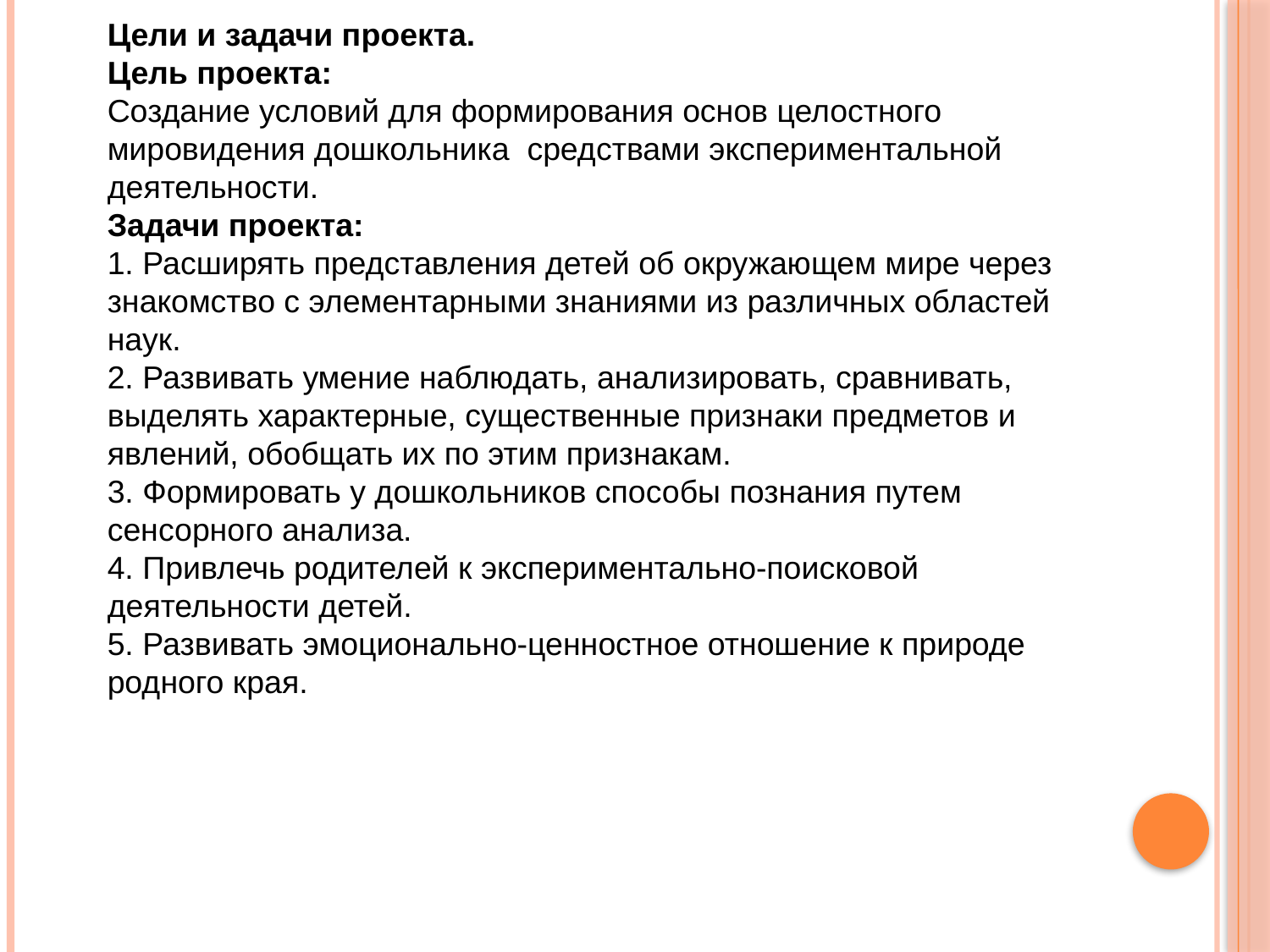

Цели и задачи проекта.
Цель проекта:
Создание условий для формирования основ целостного мировидения дошкольника  средствами экспериментальной деятельности.
Задачи проекта:
1. Расширять представления детей об окружающем мире через знакомство с элементарными знаниями из различных областей наук.
2. Развивать умение наблюдать, анализировать, сравнивать, выделять характерные, существенные признаки предметов и явлений, обобщать их по этим признакам.
3. Формировать у дошкольников способы познания путем сенсорного анализа.
4. Привлечь родителей к экспериментально-поисковой деятельности детей.
5. Развивать эмоционально-ценностное отношение к природе родного края.